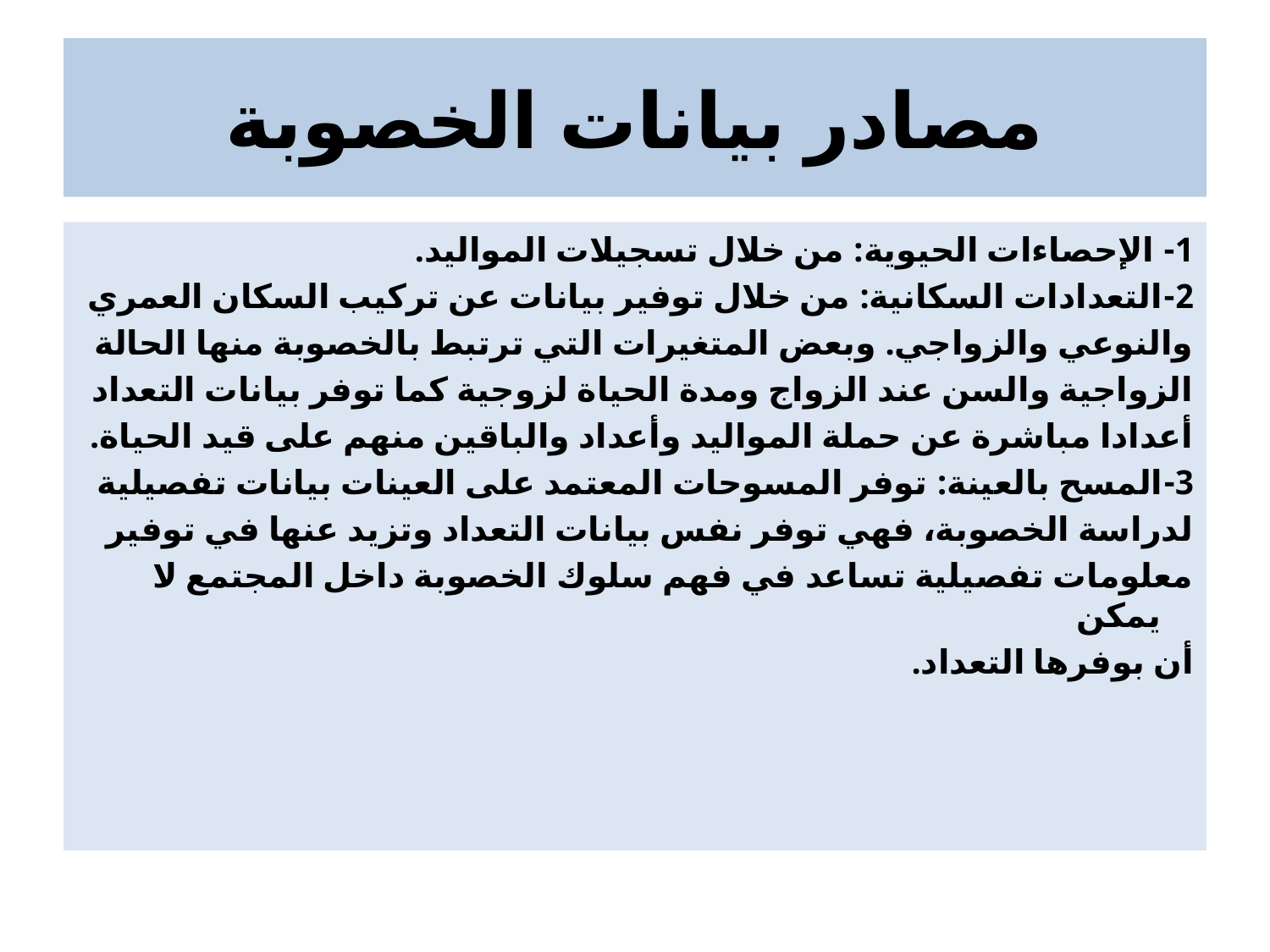

# مصادر بيانات الخصوبة
1- الإحصاءات الحيوية: من خلال تسجيلات المواليد.
2-التعدادات السكانية: من خلال توفير بيانات عن تركيب السكان العمري
والنوعي والزواجي. وبعض المتغيرات التي ترتبط بالخصوبة منها الحالة
الزواجية والسن عند الزواج ومدة الحياة لزوجية كما توفر بيانات التعداد
أعدادا مباشرة عن حملة المواليد وأعداد والباقين منهم على قيد الحياة.
3-المسح بالعينة: توفر المسوحات المعتمد على العينات بيانات تفصيلية
لدراسة الخصوبة، فهي توفر نفس بيانات التعداد وتزيد عنها في توفير
معلومات تفصيلية تساعد في فهم سلوك الخصوبة داخل المجتمع لا يمكن
أن بوفرها التعداد.